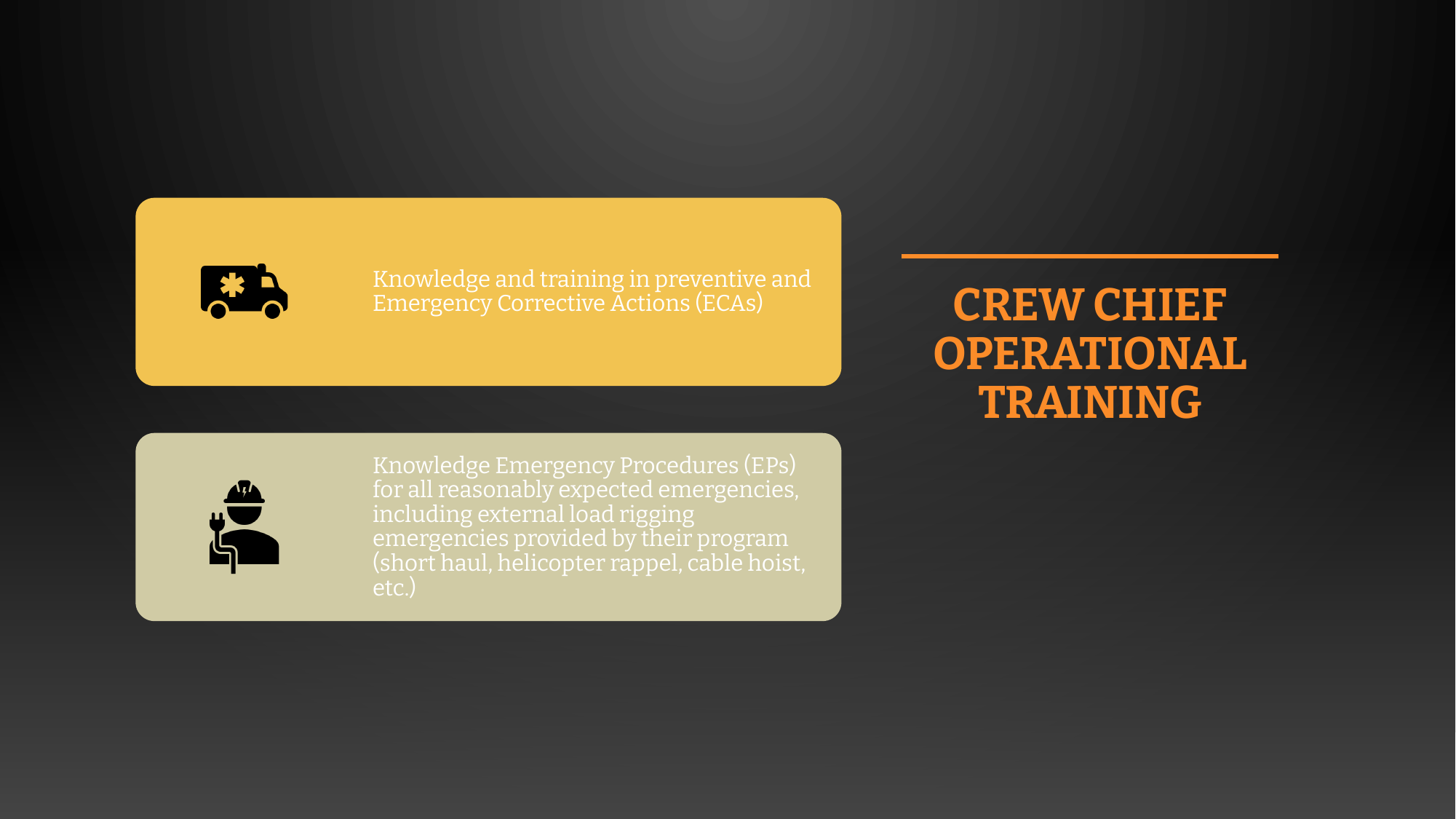

Knowledge and training in preventive and Emergency Corrective Actions (ECAs)
Knowledge Emergency Procedures (EPs) for all reasonably expected emergencies, including external load rigging emergencies provided by their program (short haul, helicopter rappel, cable hoist, etc.)

# Crew Chief Operational Training